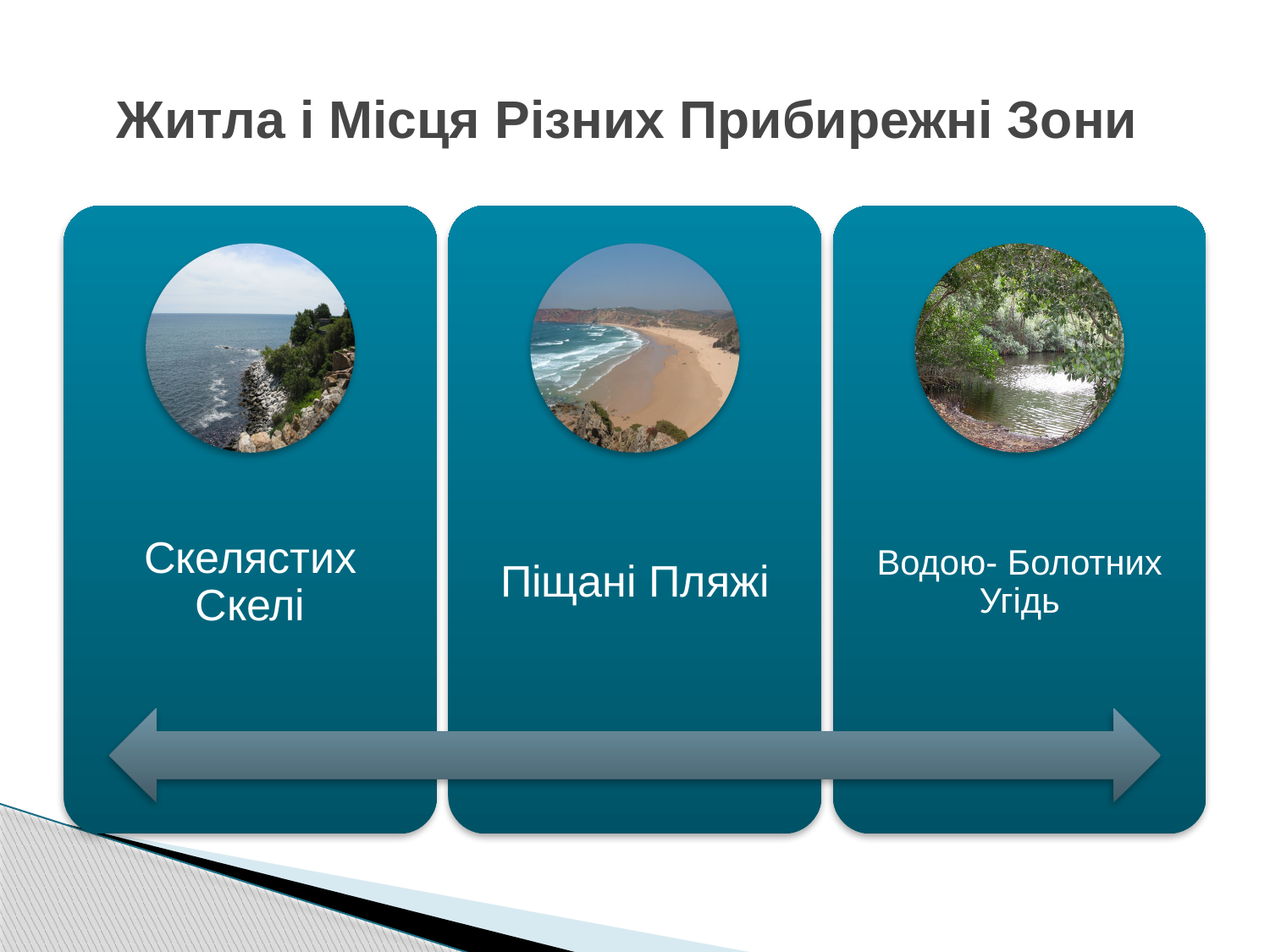

# Житла і Місця Різних Прибирежні Зони
Скелястих Скелі
Піщані Пляжі
Водою- Болотних Угідь